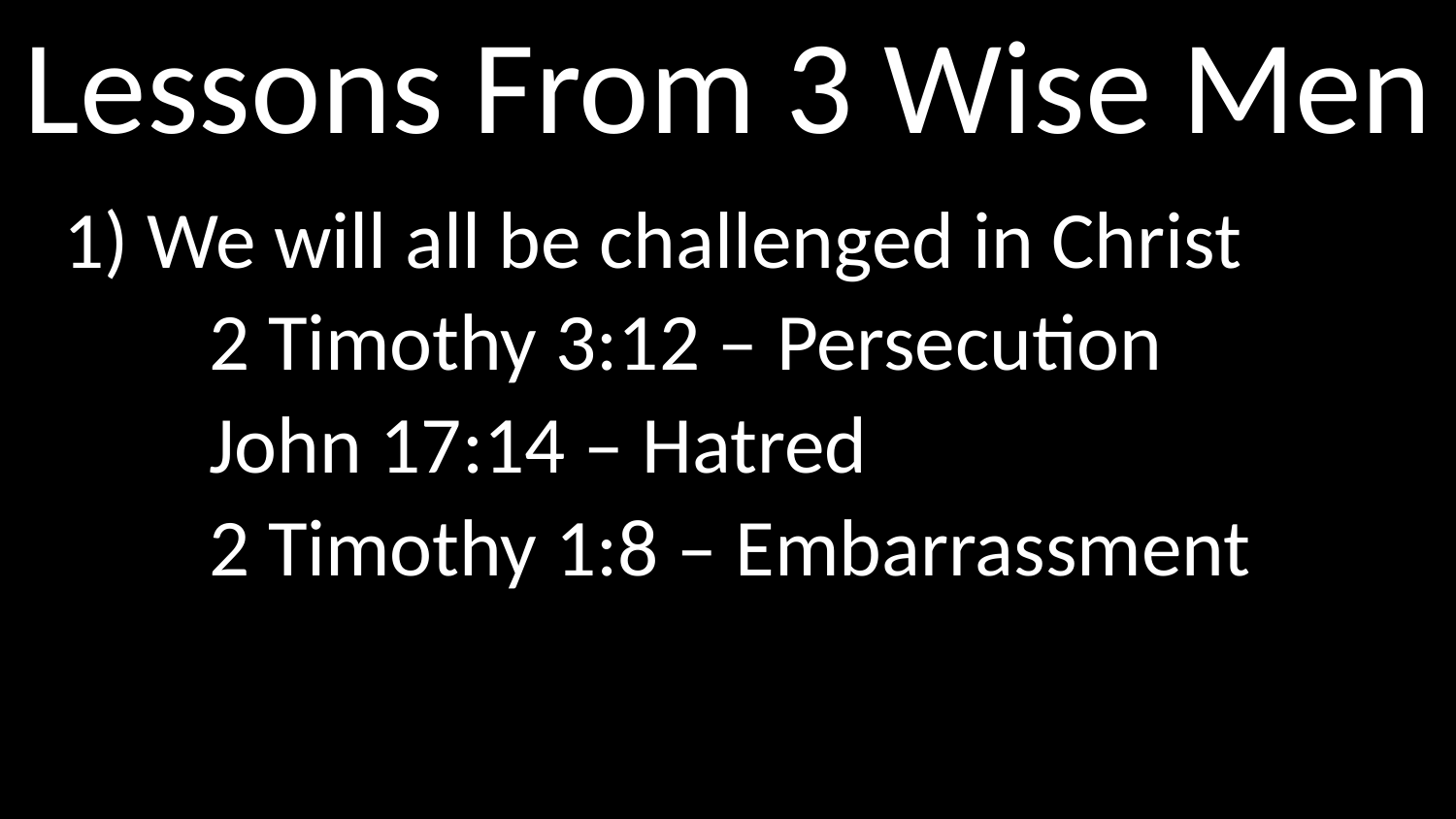

# Lessons From 3 Wise Men
1) We will all be challenged in Christ
	2 Timothy 3:12 – Persecution
	John 17:14 – Hatred
	2 Timothy 1:8 – Embarrassment